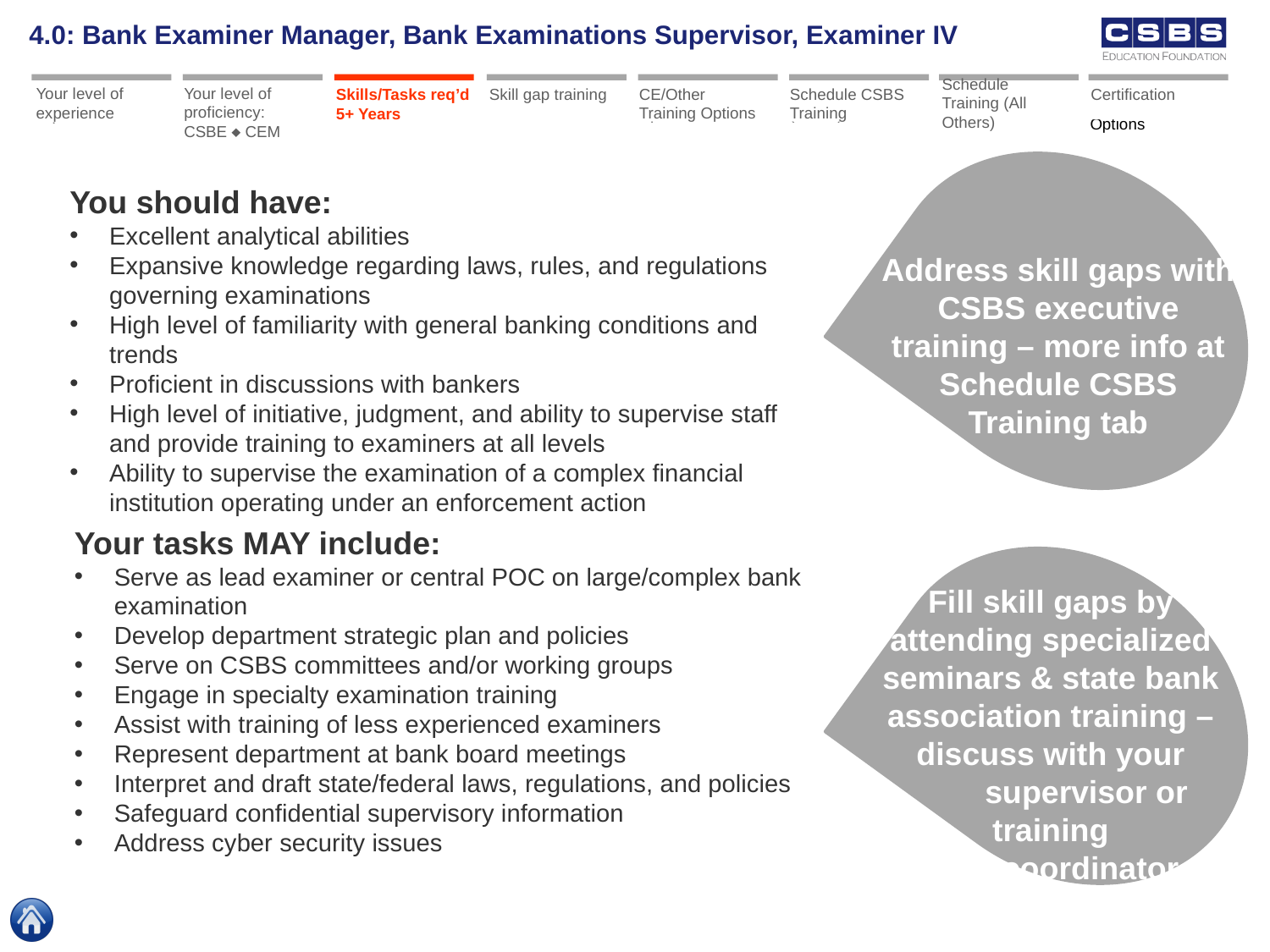

4.0: Bank Examiner Manager, Bank Examinations Supervisor, Examiner IV

Schedule Training (All Others)
Your level of experience
Your level of proficiency:
CSBE ♦ CEM
On-the-job experience
On-the-job experience
Skills/Tasks req’d
5+ Years
Skill gap training
CE/Other Training Options
CE/Other Training Options
Schedule CSBS Training
Schedule Training (CSBS)
Schedule Training (All Others)
Certification

Certification Options

You should have:
Excellent analytical abilities
Expansive knowledge regarding laws, rules, and regulations governing examinations
High level of familiarity with general banking conditions and trends
Proficient in discussions with bankers
High level of initiative, judgment, and ability to supervise staff and provide training to examiners at all levels
Ability to supervise the examination of a complex financial institution operating under an enforcement action
Address skill gaps with CSBS executive training – more info at Schedule CSBS Training tab
Your tasks MAY include:
Serve as lead examiner or central POC on large/complex bank examination
Develop department strategic plan and policies
Serve on CSBS committees and/or working groups
Engage in specialty examination training
Assist with training of less experienced examiners
Represent department at bank board meetings
Interpret and draft state/federal laws, regulations, and policies
Safeguard confidential supervisory information
Address cyber security issues

Fill skill gaps by
attending specialized seminars & state bank association training – discuss with your
        supervisor or training
         coordinator